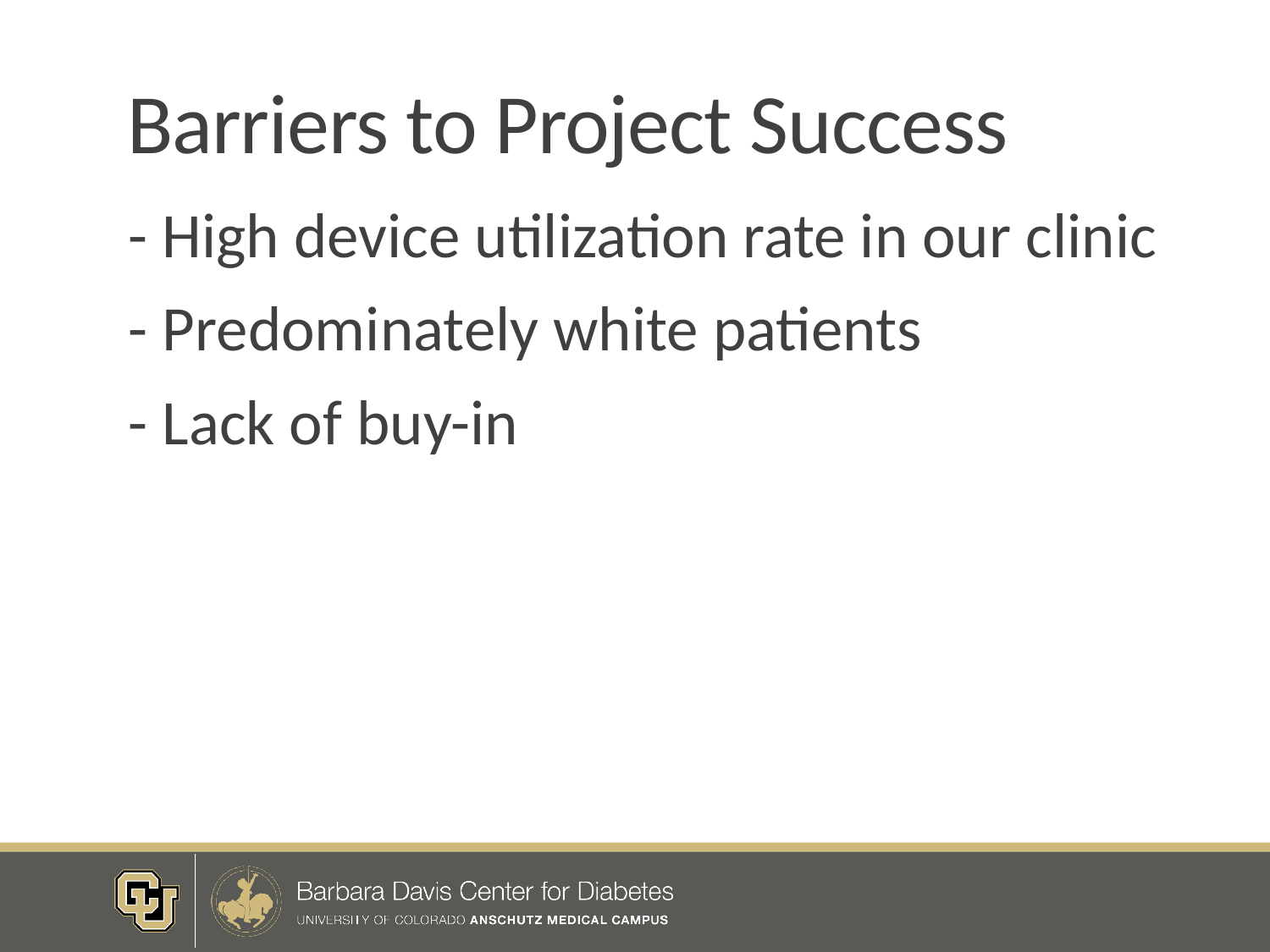

# Barriers to Project Success
- High device utilization rate in our clinic
- Predominately white patients
- Lack of buy-in